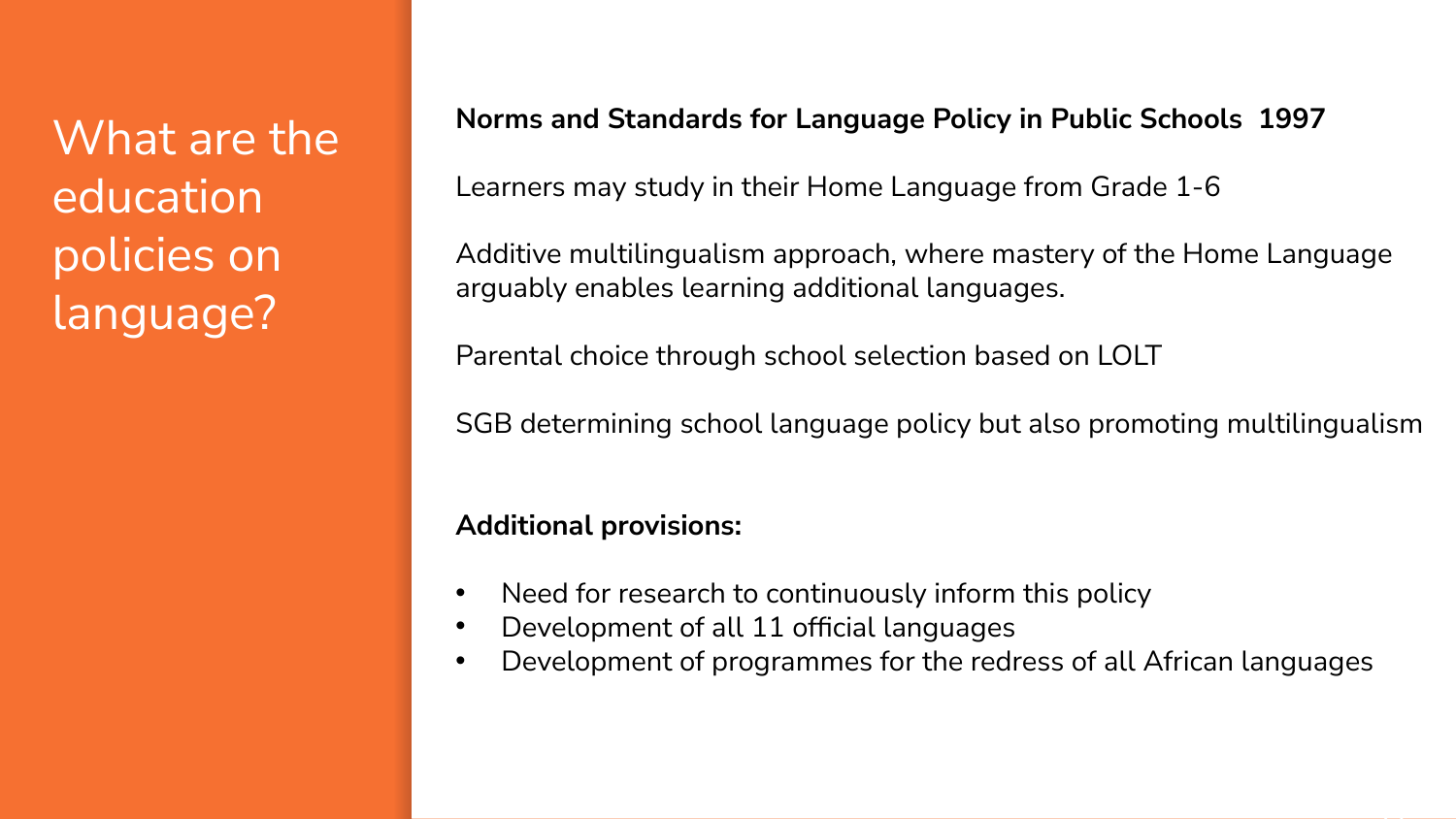

# What are the education policies on language?
Norms and Standards for Language Policy in Public Schools  1997

Learners may study in their Home Language from Grade 1-6

Additive multilingualism approach, where mastery of the Home Language arguably enables learning additional languages.

Parental choice through school selection based on LOLT

SGB determining school language policy but also promoting multilingualism

Additional provisions:

Need for research to continuously inform this policy
Development of all 11 official languages
Development of programmes for the redress of all African languages

22